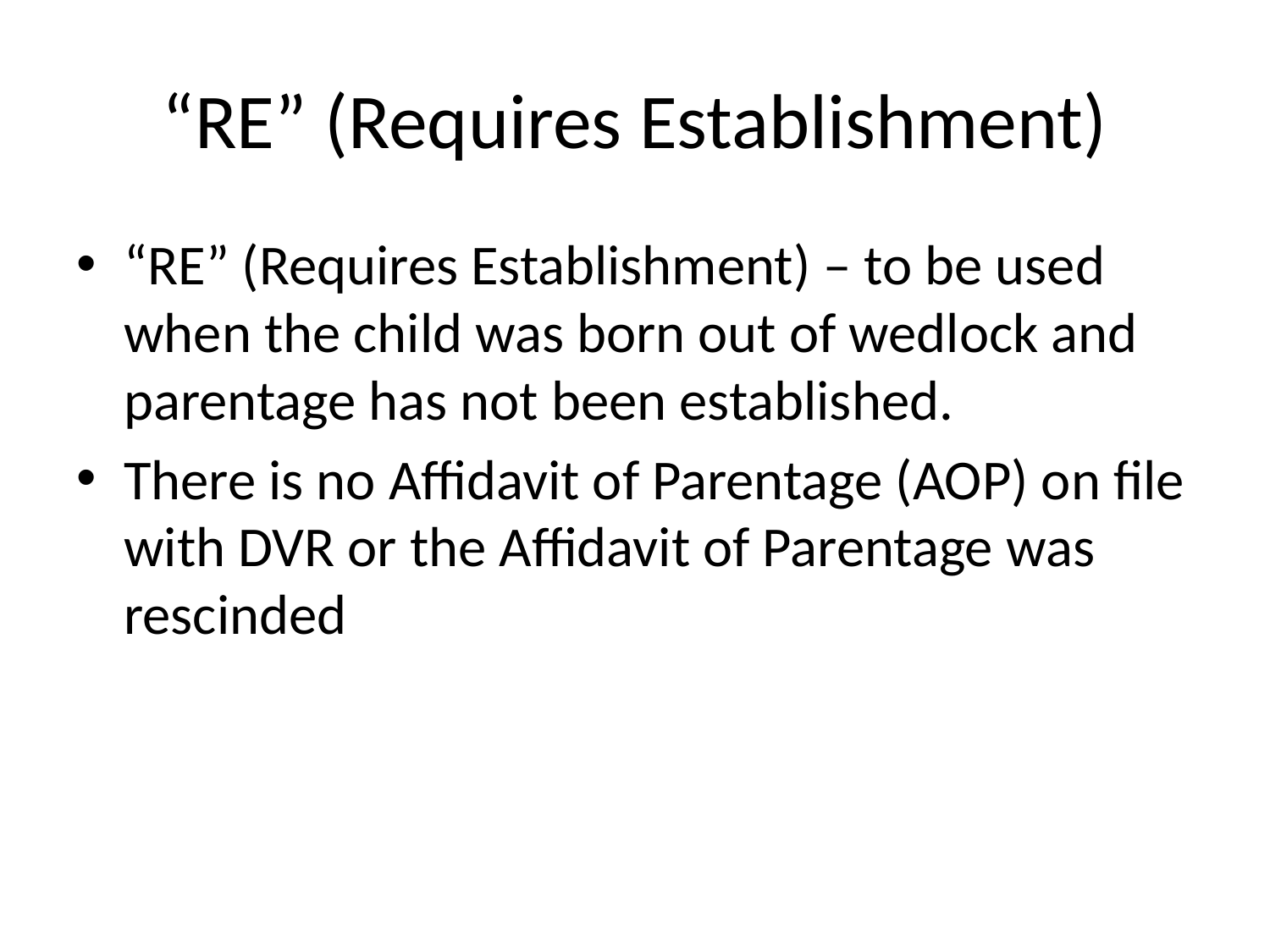

# “RE” (Requires Establishment)
“RE” (Requires Establishment) – to be used when the child was born out of wedlock and parentage has not been established.
There is no Affidavit of Parentage (AOP) on file with DVR or the Affidavit of Parentage was rescinded